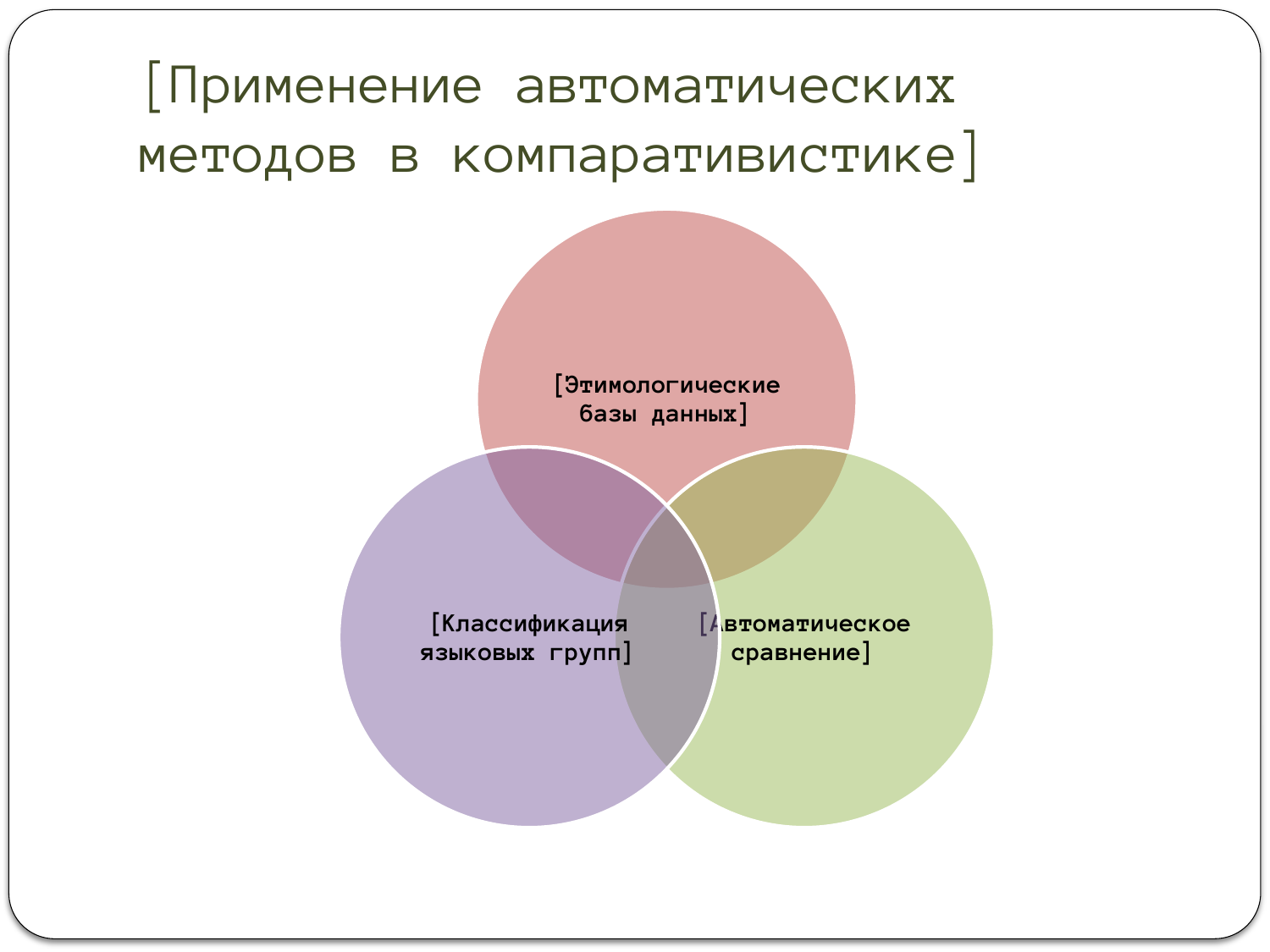

[Применение автоматических методов в компаративистике]
[Этимологические базы данных]
[Классификация языковых групп]
[Автоматическое сравнение]